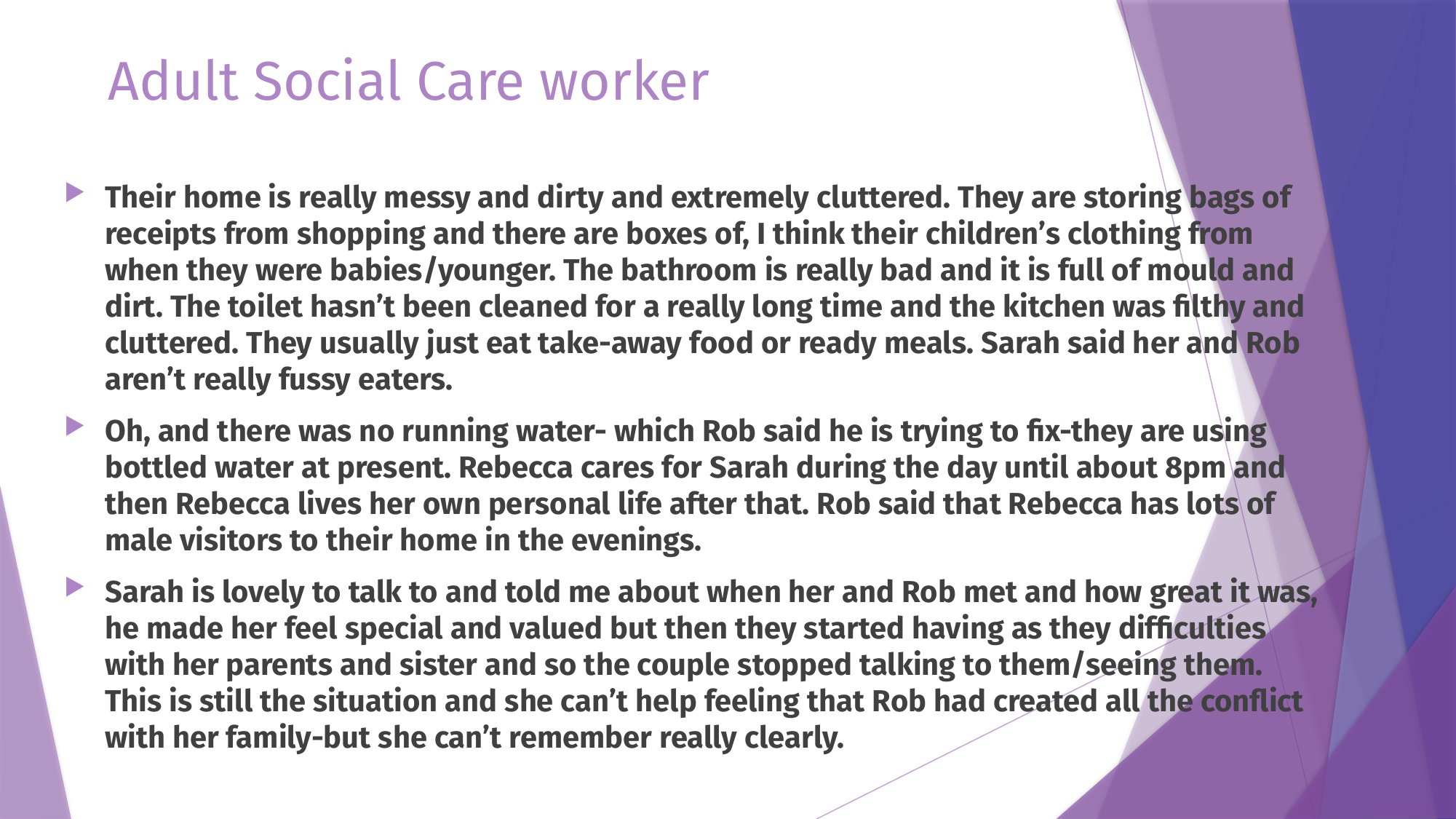

# Adult Social Care worker
Their home is really messy and dirty and extremely cluttered. They are storing bags of receipts from shopping and there are boxes of, I think their children’s clothing from when they were babies/younger. The bathroom is really bad and it is full of mould and dirt. The toilet hasn’t been cleaned for a really long time and the kitchen was filthy and cluttered. They usually just eat take-away food or ready meals. Sarah said her and Rob aren’t really fussy eaters.
Oh, and there was no running water- which Rob said he is trying to fix-they are using bottled water at present. Rebecca cares for Sarah during the day until about 8pm and then Rebecca lives her own personal life after that. Rob said that Rebecca has lots of male visitors to their home in the evenings.
Sarah is lovely to talk to and told me about when her and Rob met and how great it was, he made her feel special and valued but then they started having as they difficulties with her parents and sister and so the couple stopped talking to them/seeing them. This is still the situation and she can’t help feeling that Rob had created all the conflict with her family-but she can’t remember really clearly.